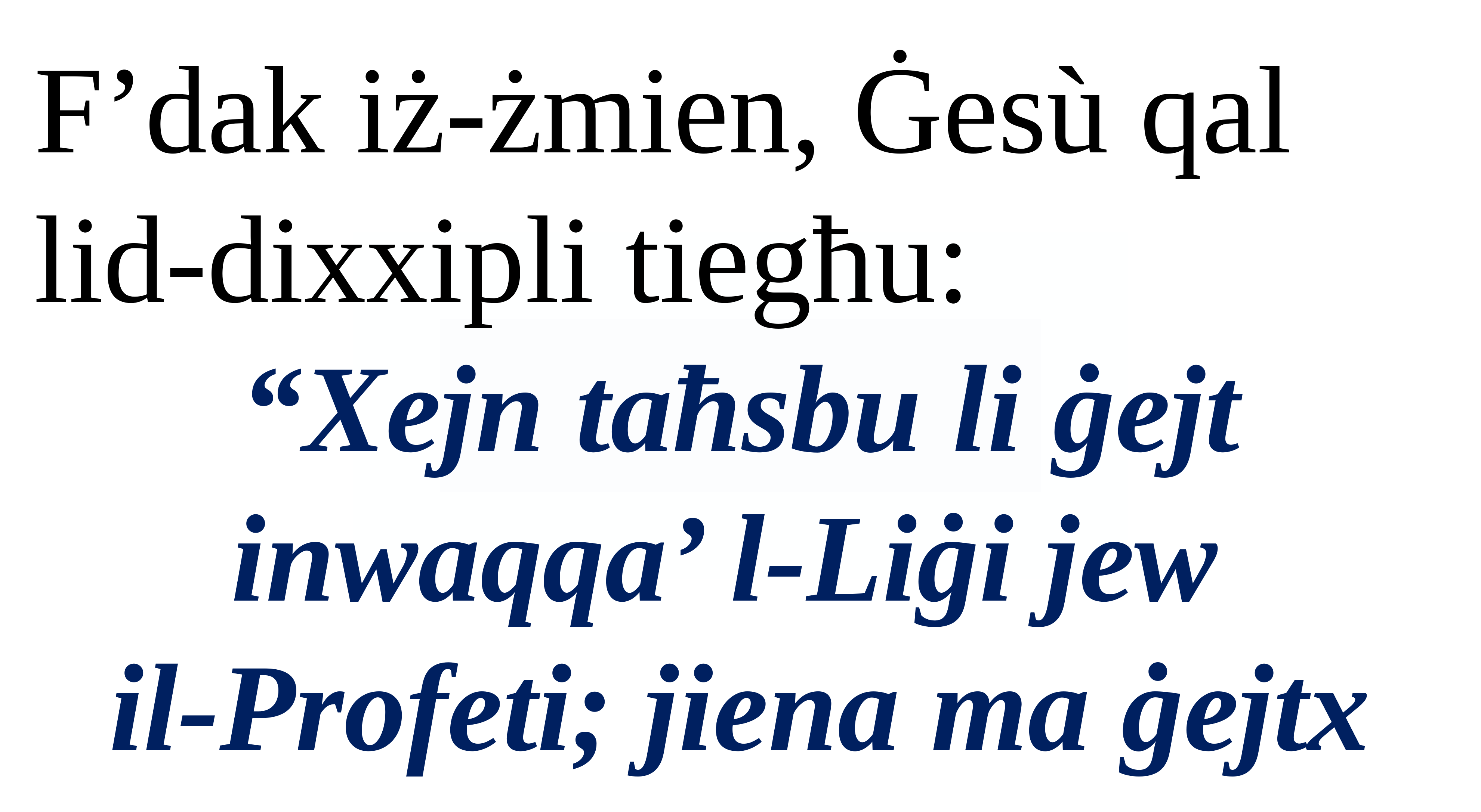

F’dak iż-żmien, Ġesù qal lid-dixxipli tiegħu:
“Xejn taħsbu li ġejt inwaqqa’ l-Liġi jew
il-Profeti; jiena ma ġejtx